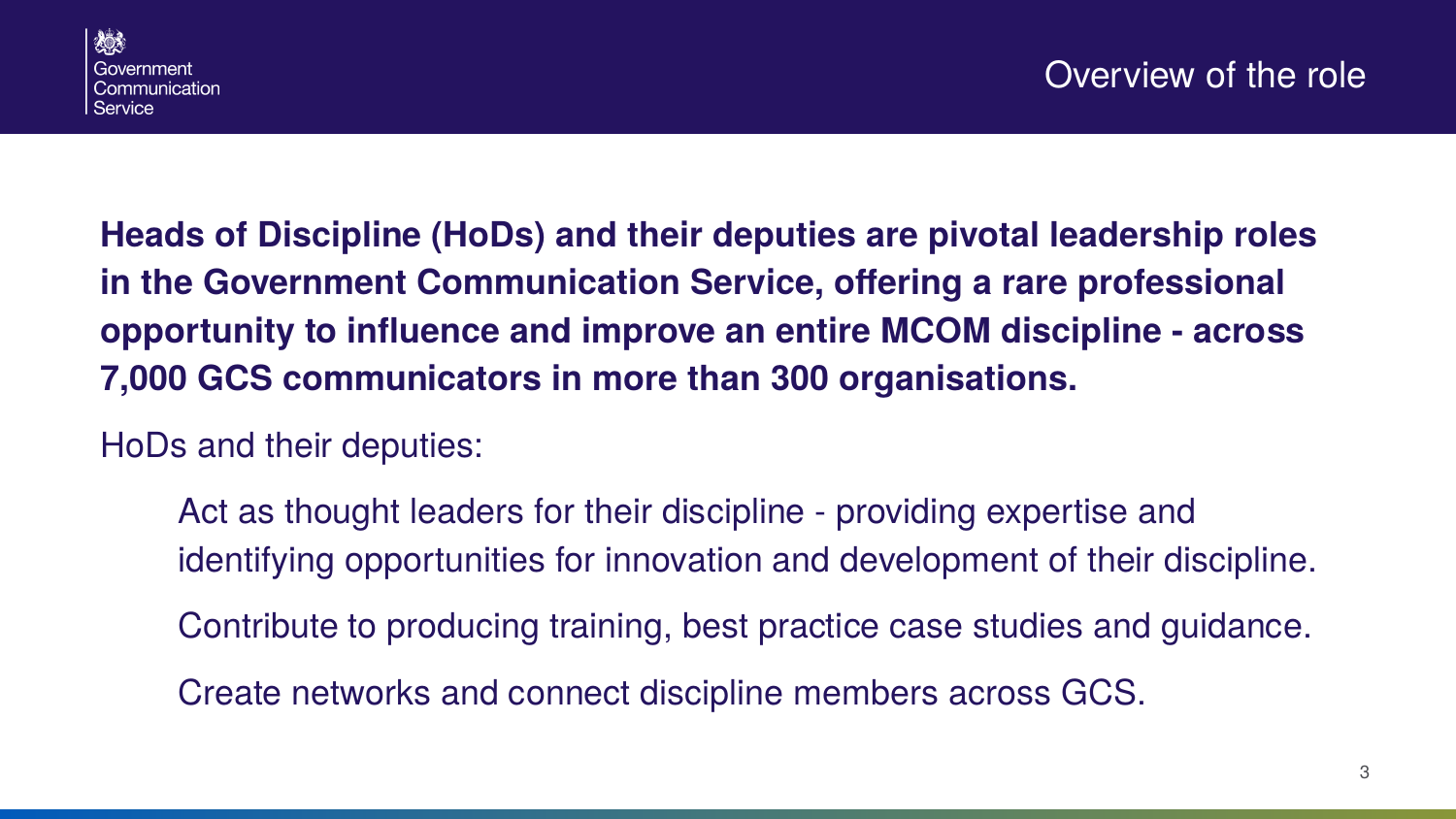

Overview of the role
Heads of Discipline (HoDs) and their deputies are pivotal leadership roles in the Government Communication Service, offering a rare professional opportunity to influence and improve an entire MCOM discipline - across 7,000 GCS communicators in more than 300 organisations.
HoDs and their deputies:
Act as thought leaders for their discipline - providing expertise and identifying opportunities for innovation and development of their discipline.
Contribute to producing training, best practice case studies and guidance.
Create networks and connect discipline members across GCS.

3